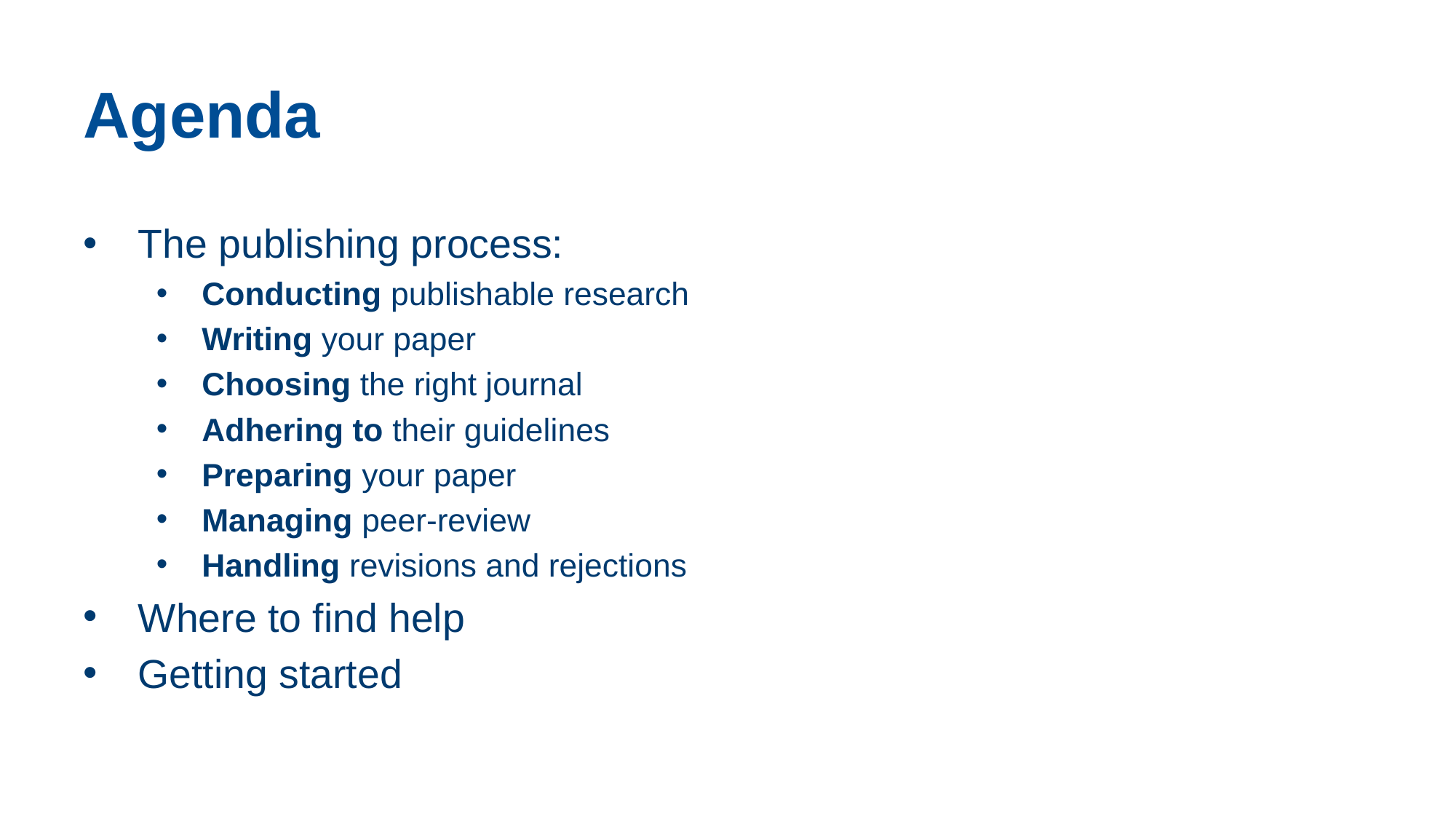

# Agenda
The publishing process:
Conducting publishable research
Writing your paper
Choosing the right journal
Adhering to their guidelines
Preparing your paper
Managing peer-review
Handling revisions and rejections
Where to find help
Getting started